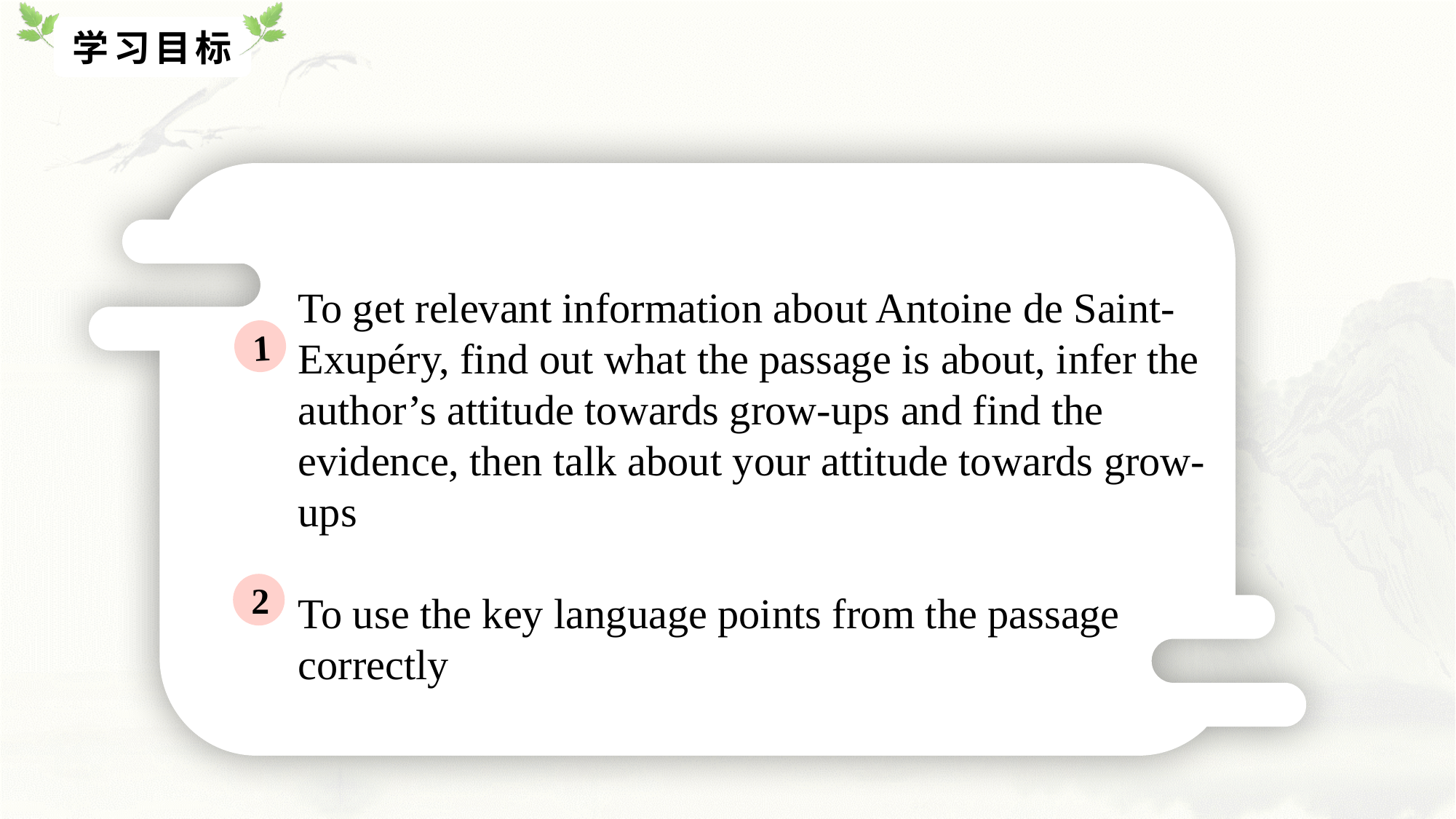

To get relevant information about Antoine de Saint-Exupéry, find out what the passage is about, infer the author’s attitude towards grow-ups and find the evidence, then talk about your attitude towards grow-ups

To use the key language points from the passage correctly
1
2